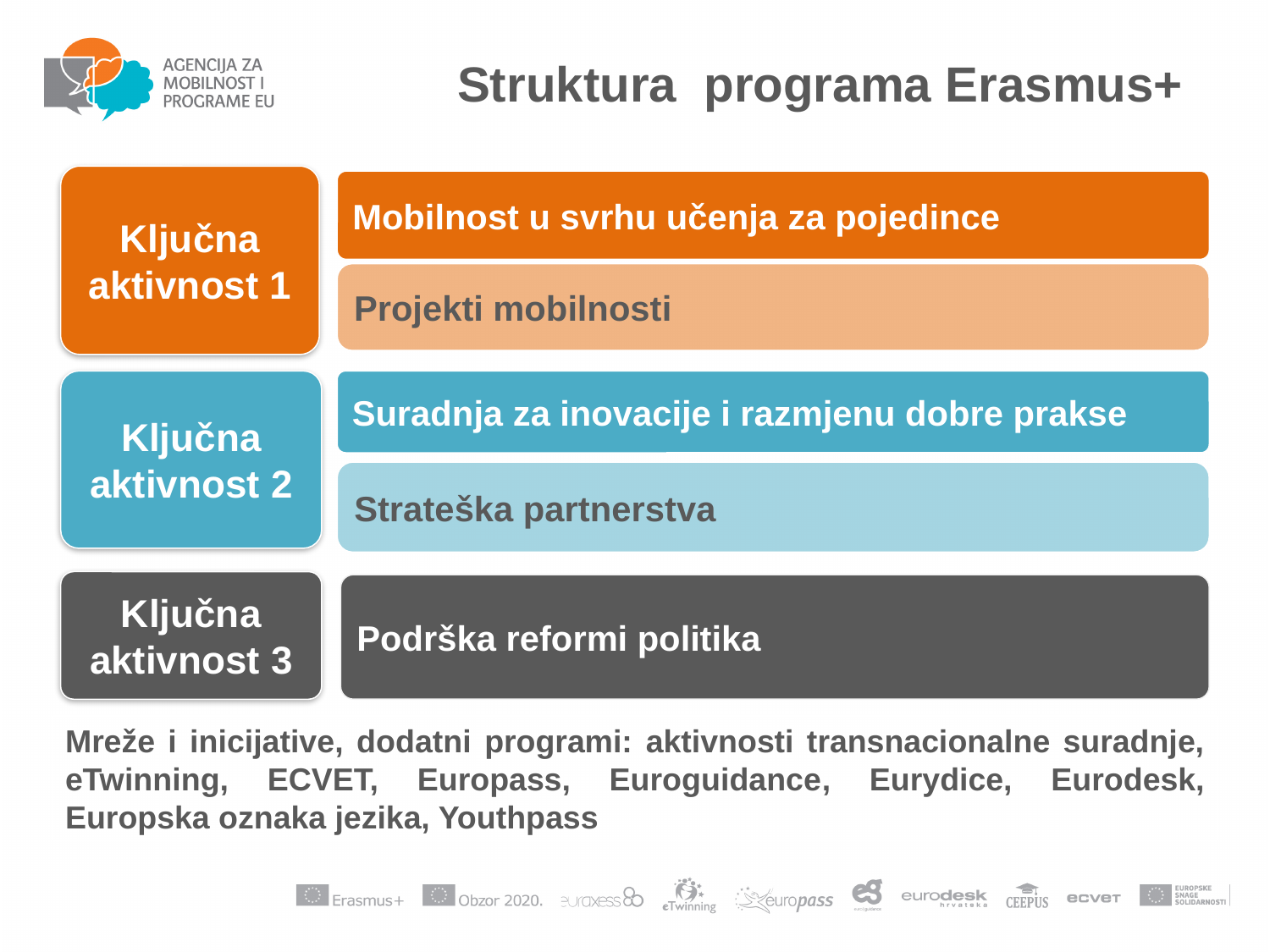

Struktura  programa Erasmus+
Ključna aktivnost 1
Mobilnost u svrhu učenja za pojedince
Projekti mobilnosti
Ključna aktivnost 2
Suradnja za inovacije i razmjenu dobre prakse
Strateška partnerstva
Ključna aktivnost 3
Podrška reformi politika
Mreže i inicijative, dodatni programi: aktivnosti transnacionalne suradnje, eTwinning, ECVET, Europass, Euroguidance, Eurydice, Eurodesk, Europska oznaka jezika, Youthpass